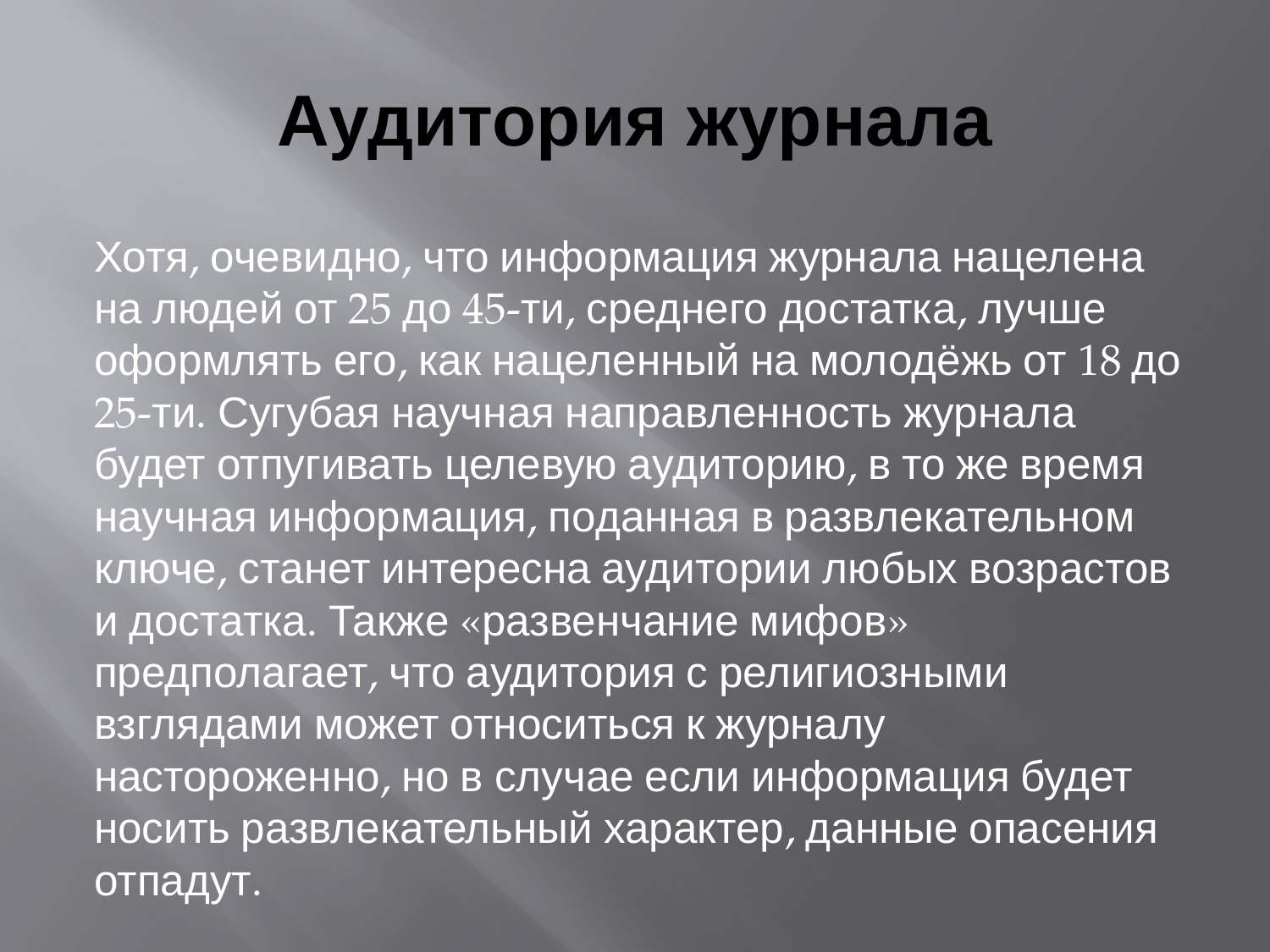

# Аудитория журнала
Хотя, очевидно, что информация журнала нацелена на людей от 25 до 45-ти, среднего достатка, лучше оформлять его, как нацеленный на молодёжь от 18 до 25-ти. Сугубая научная направленность журнала будет отпугивать целевую аудиторию, в то же время научная информация, поданная в развлекательном ключе, станет интересна аудитории любых возрастов и достатка. Также «развенчание мифов» предполагает, что аудитория с религиозными взглядами может относиться к журналу настороженно, но в случае если информация будет носить развлекательный характер, данные опасения отпадут.